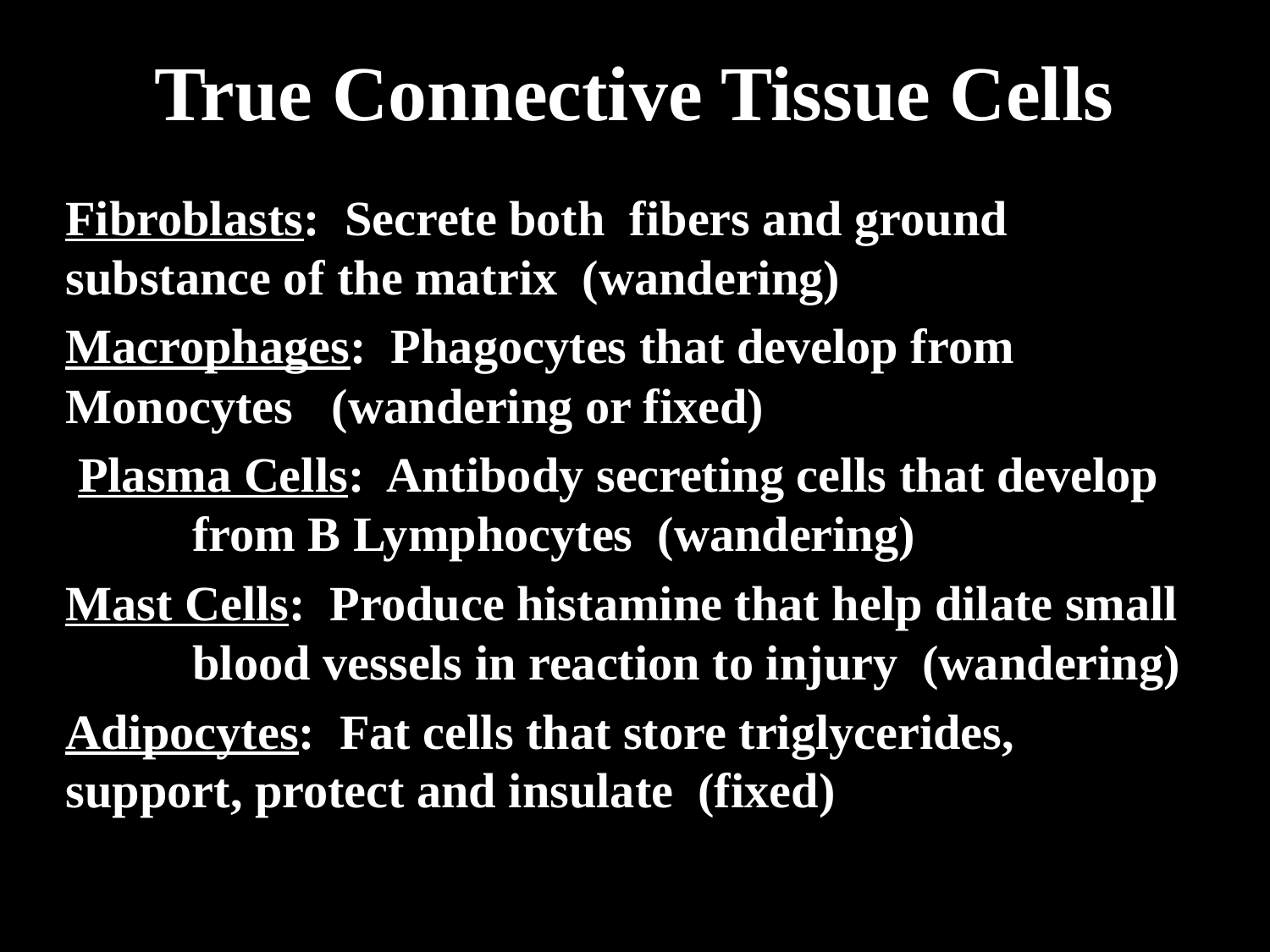

# True Connective Tissue Cells
Fibroblasts:  Secrete both  fibers and ground 	substance of the matrix  (wandering)
Macrophages:  Phagocytes that develop from 	Monocytes 	 (wandering or fixed)
 Plasma Cells:  Antibody secreting cells that develop 	from B Lymphocytes  (wandering)
Mast Cells:  Produce histamine that help dilate small 	blood vessels in reaction to injury  (wandering)
Adipocytes:  Fat cells that store triglycerides, 	support, protect and insulate  (fixed)